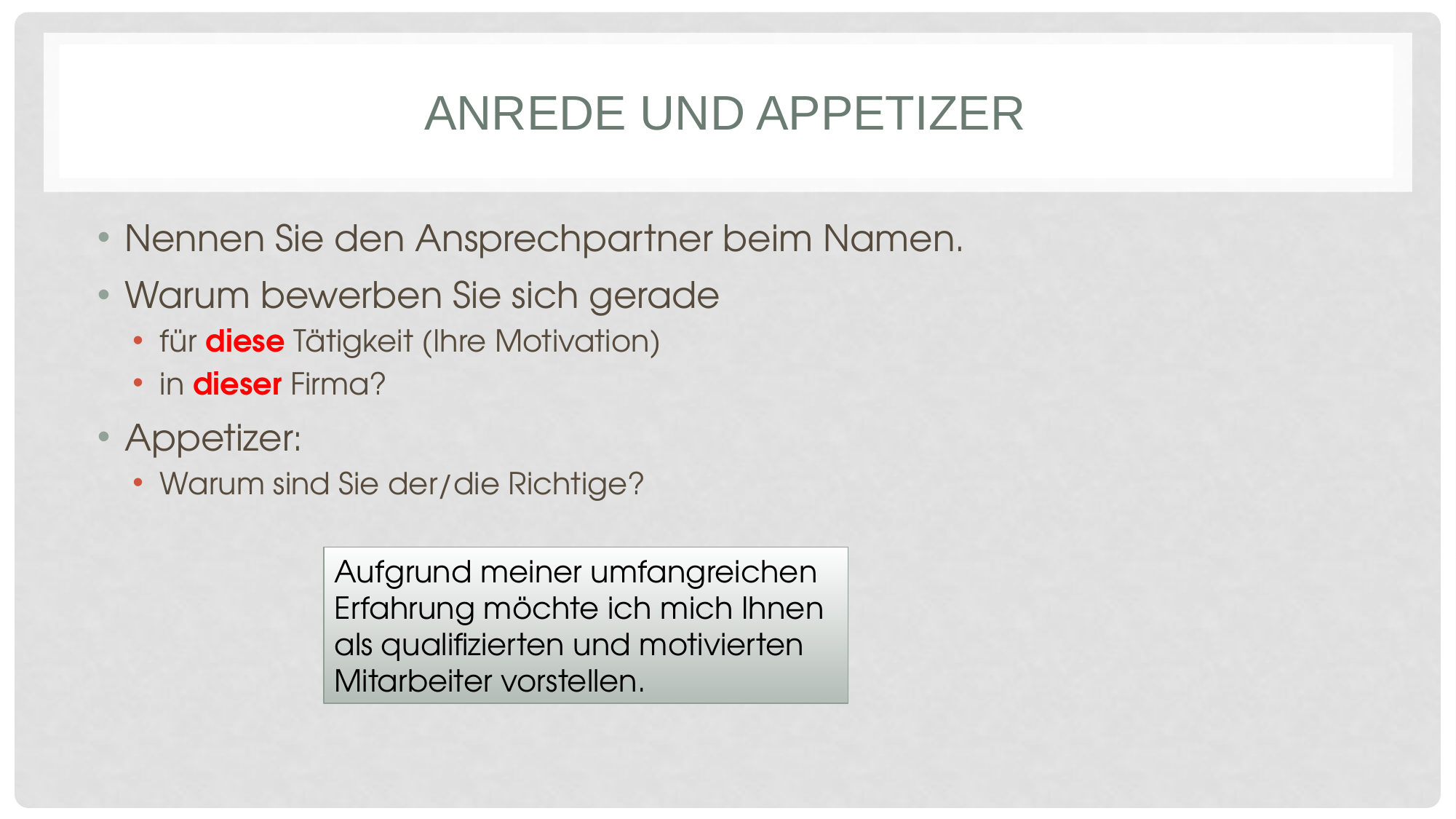

# Anrede und Appetizer
Nennen Sie den Ansprechpartner beim Namen.
Warum bewerben Sie sich gerade
für diese Tätigkeit (Ihre Motivation)
in dieser Firma?
Appetizer:
Warum sind Sie der/die Richtige?
Aufgrund meiner umfangreichen Erfahrung möchte ich mich Ihnen als qualifizierten und motivierten Mitarbeiter vorstellen.